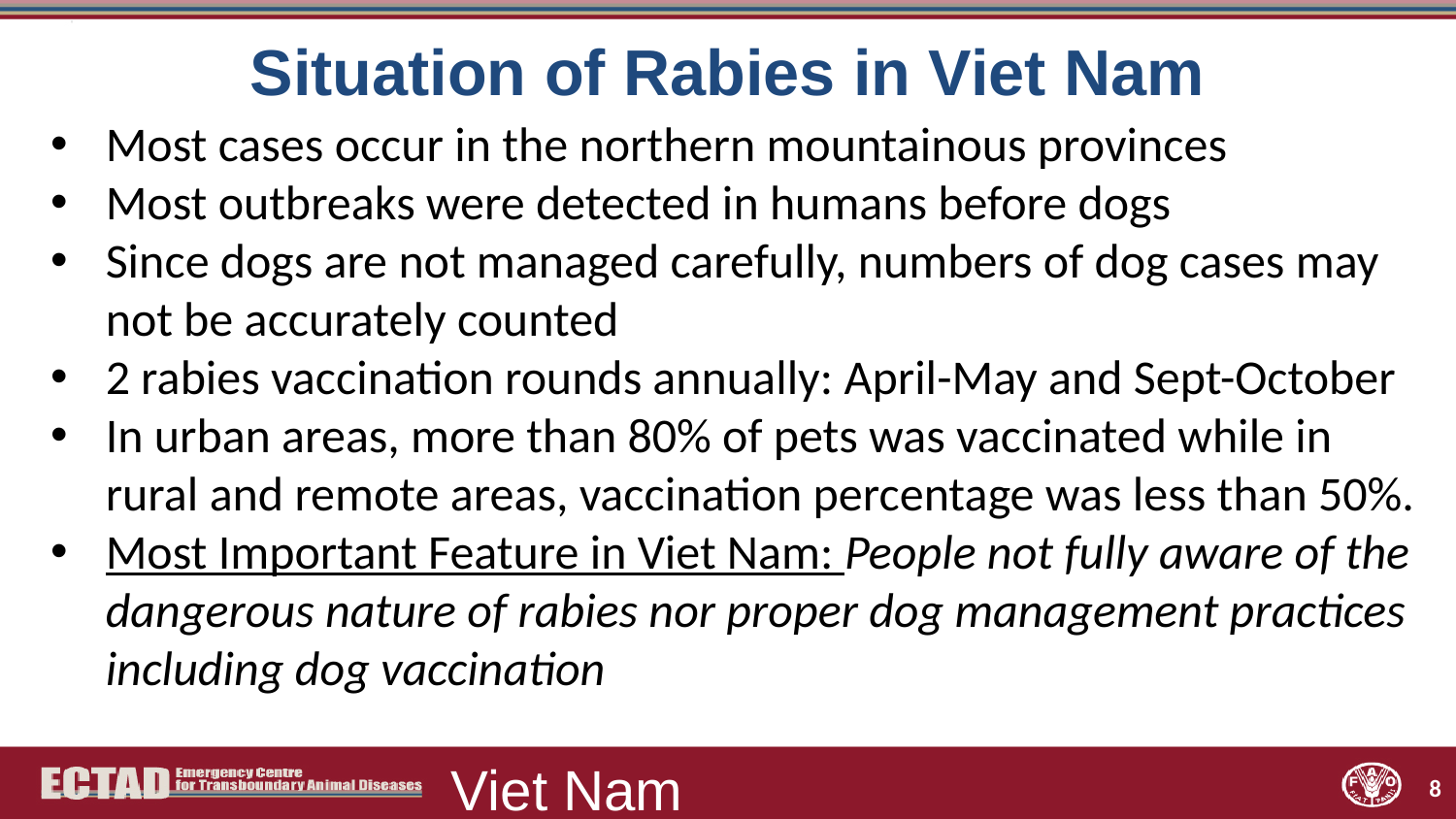

# Situation of Rabies in Viet Nam
Most cases occur in the northern mountainous provinces
Most outbreaks were detected in humans before dogs
Since dogs are not managed carefully, numbers of dog cases may not be accurately counted
2 rabies vaccination rounds annually: April-May and Sept-October
In urban areas, more than 80% of pets was vaccinated while in rural and remote areas, vaccination percentage was less than 50%.
Most Important Feature in Viet Nam: People not fully aware of the dangerous nature of rabies nor proper dog management practices including dog vaccination
8